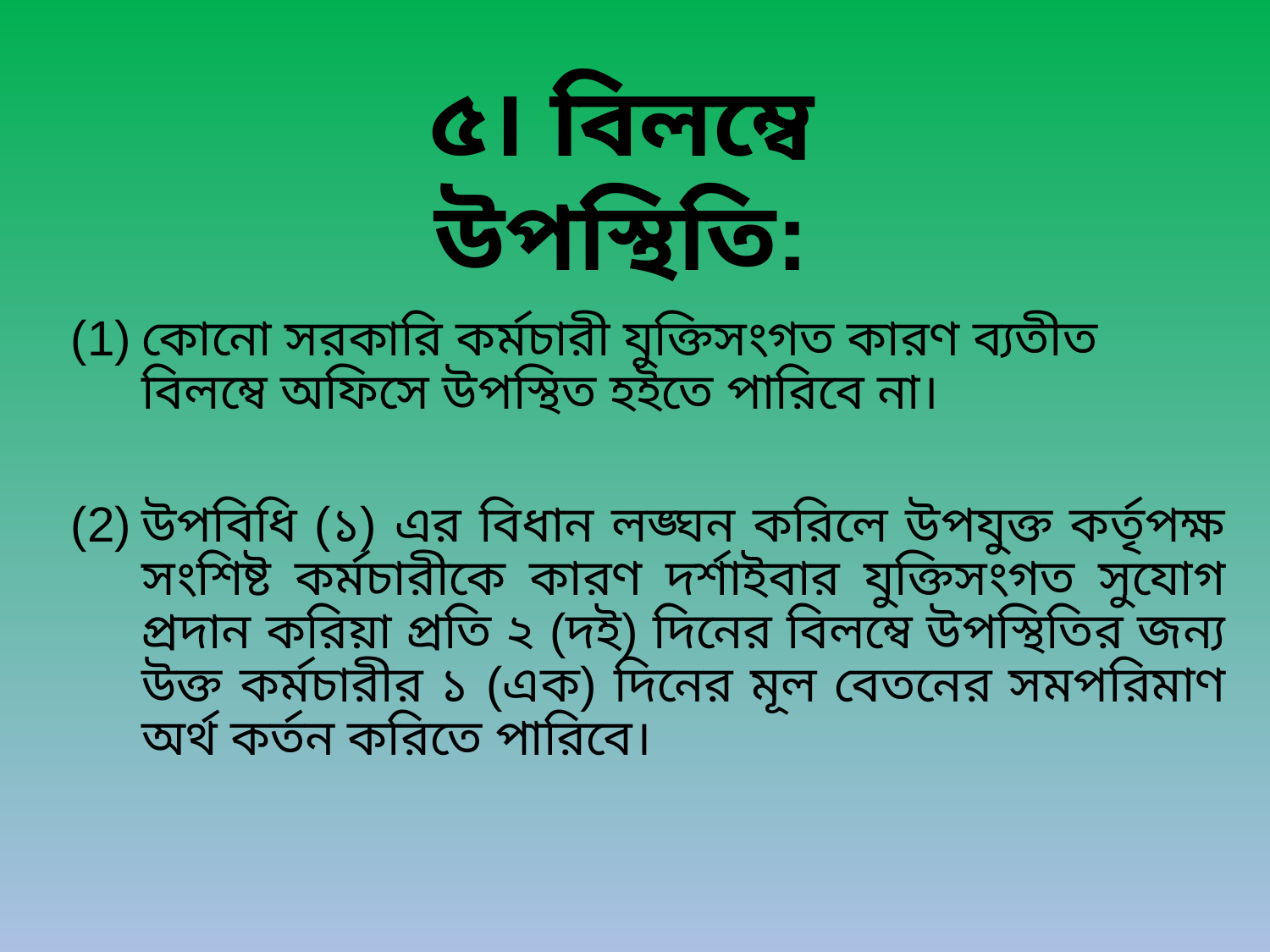

৫। বিলম্বে উপস্থিতি:
কোনো সরকারি কর্মচারী যুক্তিসংগত কারণ ব্যতীত   বিলম্বে অফিসে উপস্থিত হইতে পারিবে না।

উপবিধি (১) এর বিধান লঙ্ঘন করিলে উপযুক্ত কর্তৃপক্ষ সংশিষ্ট কর্মচারীকে কারণ দর্শাইবার যুক্তিসংগত সুযোগ প্রদান করিয়া প্রতি ২ (দই) দিনের বিলম্বে উপস্থিতির জন্য উক্ত কর্মচারীর ১ (এক) দিনের মূল বেতনের সমপরিমাণ অর্থ কর্তন করিতে পারিবে।